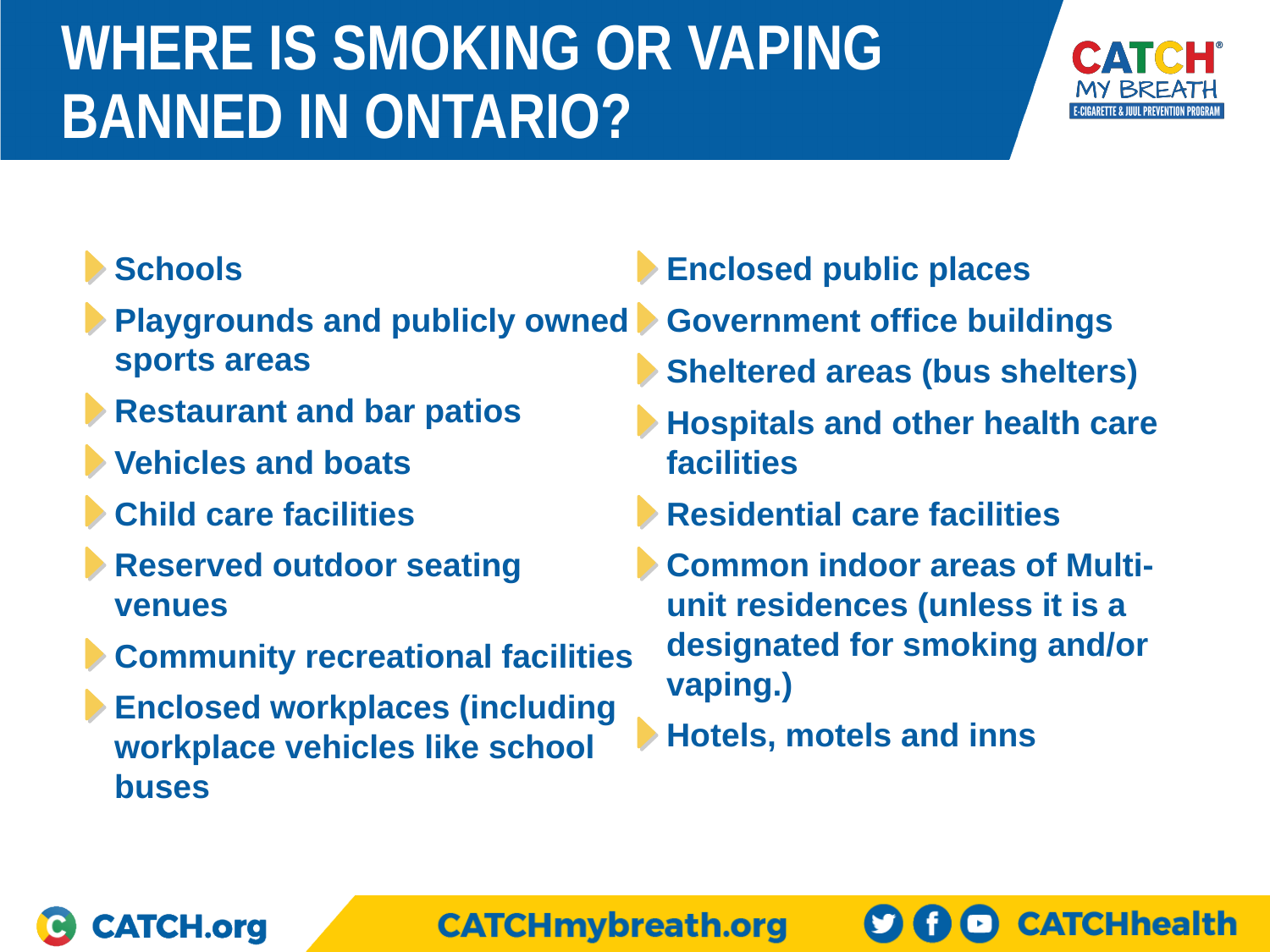

# Where is smoking or vaping banned in Ontario?

Schools
Playgrounds and publicly owned sports areas
Restaurant and bar patios
Vehicles and boats
Child care facilities
Reserved outdoor seating venues
Community recreational facilities
Enclosed workplaces (including workplace vehicles like school buses

Enclosed public places
Government office buildings
Sheltered areas (bus shelters)
Hospitals and other health care facilities
Residential care facilities
Common indoor areas of Multi-unit residences (unless it is a designated for smoking and/or vaping.)
Hotels, motels and inns